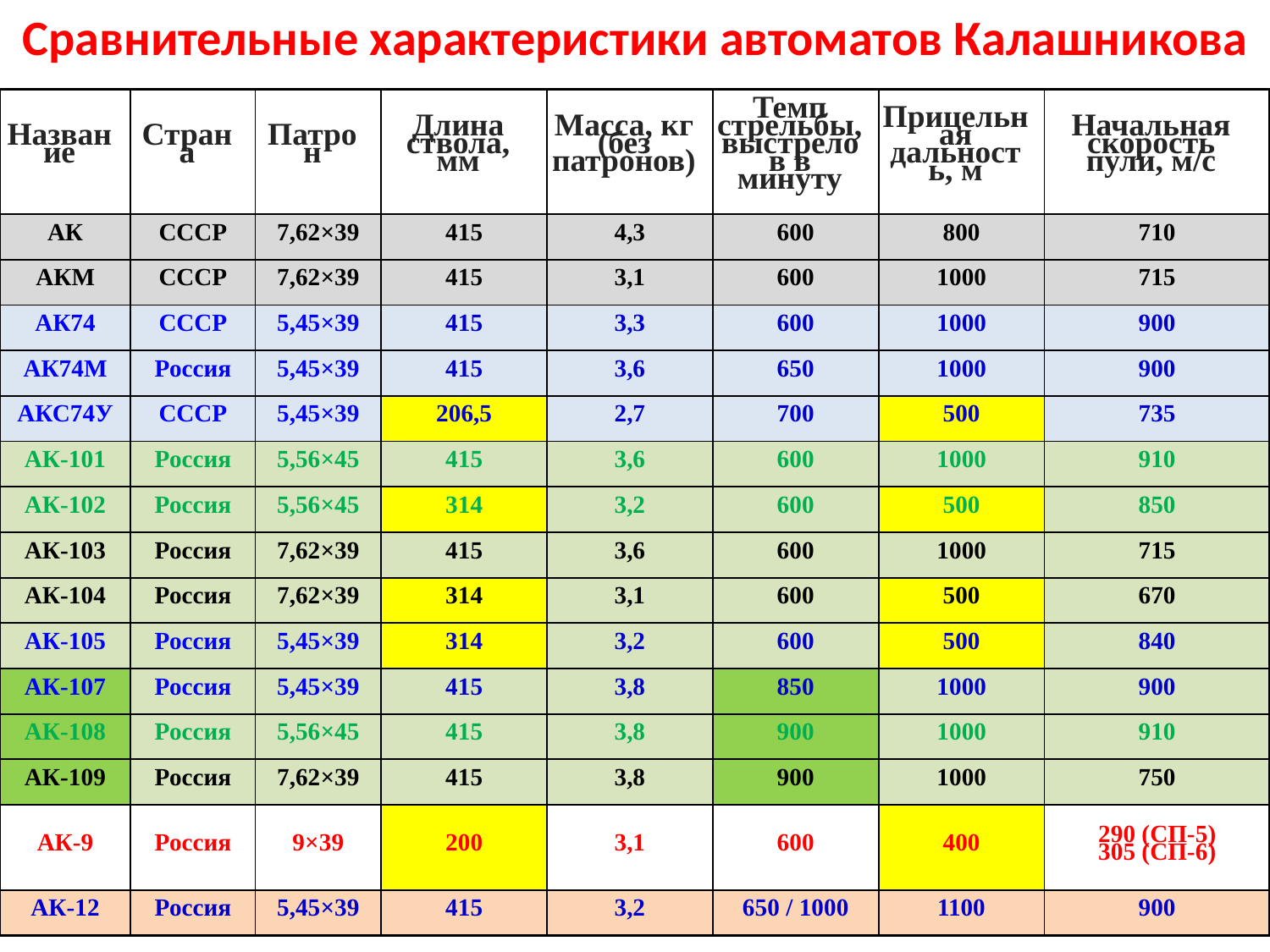

# Сравнительные характеристики автоматов Калашникова
| Название | Страна | Патрон | Длина ствола, мм | Масса, кг (без патронов) | Темп стрельбы, выстрелов в минуту | Прицельная дальность, м | Начальная скорость пули, м/с |
| --- | --- | --- | --- | --- | --- | --- | --- |
| АК | СССР | 7,62×39 | 415 | 4,3 | 600 | 800 | 710 |
| АКМ | СССР | 7,62×39 | 415 | 3,1 | 600 | 1000 | 715 |
| АК74 | СССР | 5,45×39 | 415 | 3,3 | 600 | 1000 | 900 |
| АК74М | Россия | 5,45×39 | 415 | 3,6 | 650 | 1000 | 900 |
| АКС74У | СССР | 5,45×39 | 206,5 | 2,7 | 700 | 500 | 735 |
| АК-101 | Россия | 5,56×45 | 415 | 3,6 | 600 | 1000 | 910 |
| АК-102 | Россия | 5,56×45 | 314 | 3,2 | 600 | 500 | 850 |
| АК-103 | Россия | 7,62×39 | 415 | 3,6 | 600 | 1000 | 715 |
| АК-104 | Россия | 7,62×39 | 314 | 3,1 | 600 | 500 | 670 |
| АК-105 | Россия | 5,45×39 | 314 | 3,2 | 600 | 500 | 840 |
| АК-107 | Россия | 5,45×39 | 415 | 3,8 | 850 | 1000 | 900 |
| АК-108 | Россия | 5,56×45 | 415 | 3,8 | 900 | 1000 | 910 |
| АК-109 | Россия | 7,62×39 | 415 | 3,8 | 900 | 1000 | 750 |
| АК-9 | Россия | 9×39 | 200 | 3,1 | 600 | 400 | 290 (СП-5) 305 (СП-6) |
| АК-12 | Россия | 5,45×39 | 415 | 3,2 | 650 / 1000 | 1100 | 900 |